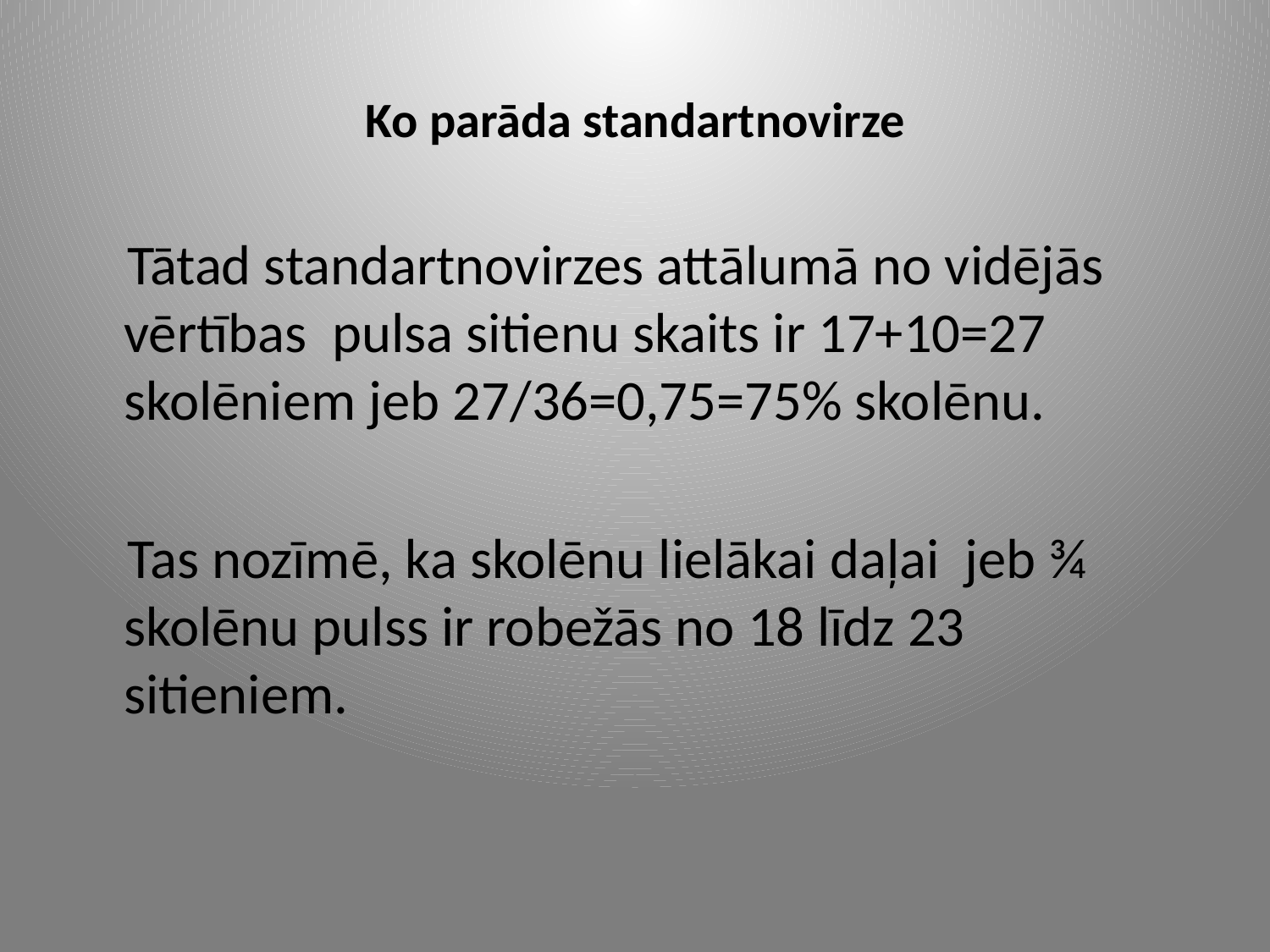

# Ko parāda standartnovirze
    Tātad standartnovirzes attālumā no vidējās vērtības  pulsa sitienu skaits ir 17+10=27 skolēniem jeb 27/36=0,75=75% skolēnu.

    Tas nozīmē, ka skolēnu lielākai daļai  jeb ¾ skolēnu pulss ir robežās no 18 līdz 23 sitieniem.